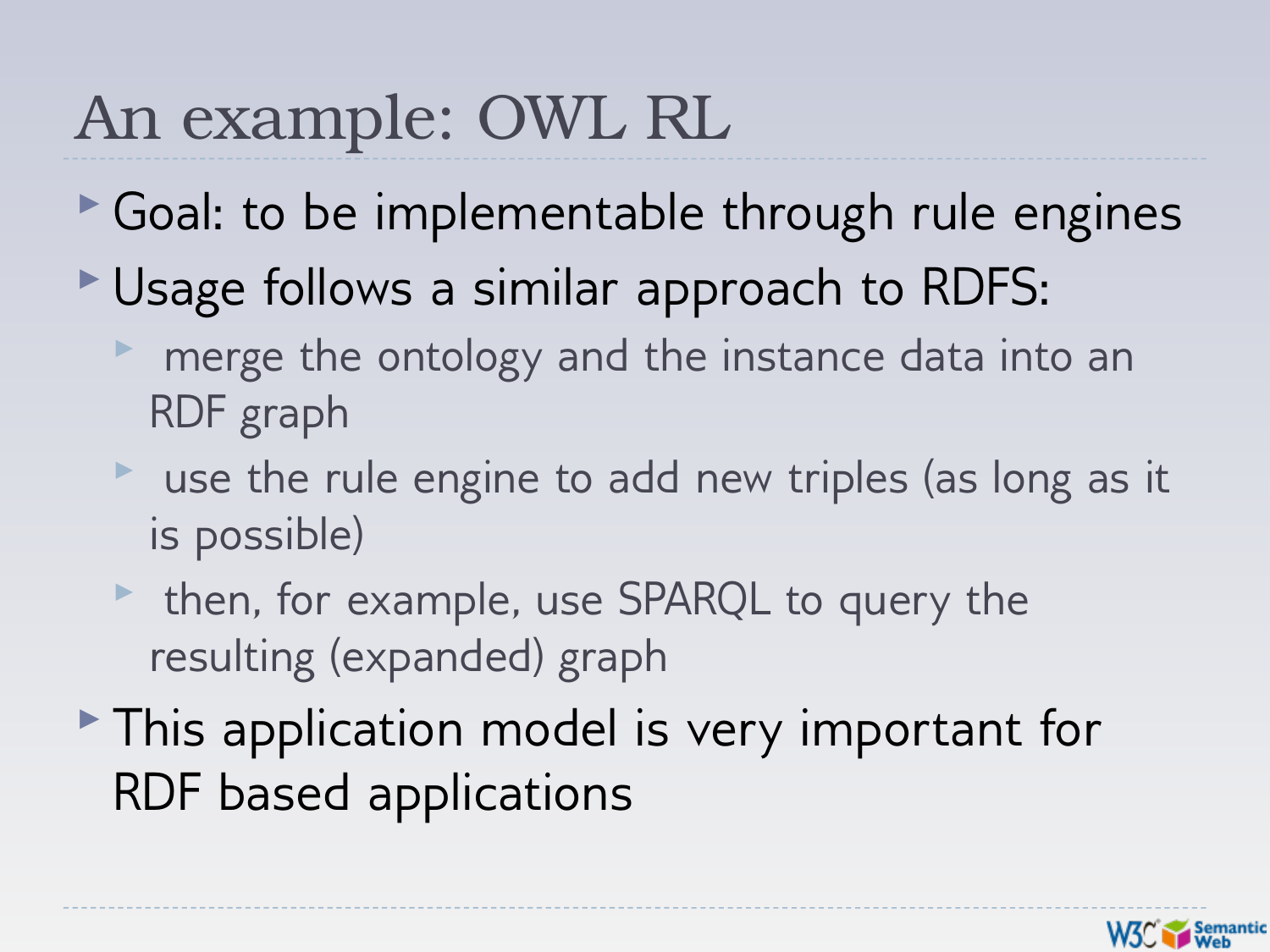

# An example: OWL RL
Goal: to be implementable through rule engines
Usage follows a similar approach to RDFS:
 merge the ontology and the instance data into an RDF graph
 use the rule engine to add new triples (as long as it is possible)
 then, for example, use SPARQL to query the resulting (expanded) graph
This application model is very important for RDF based applications